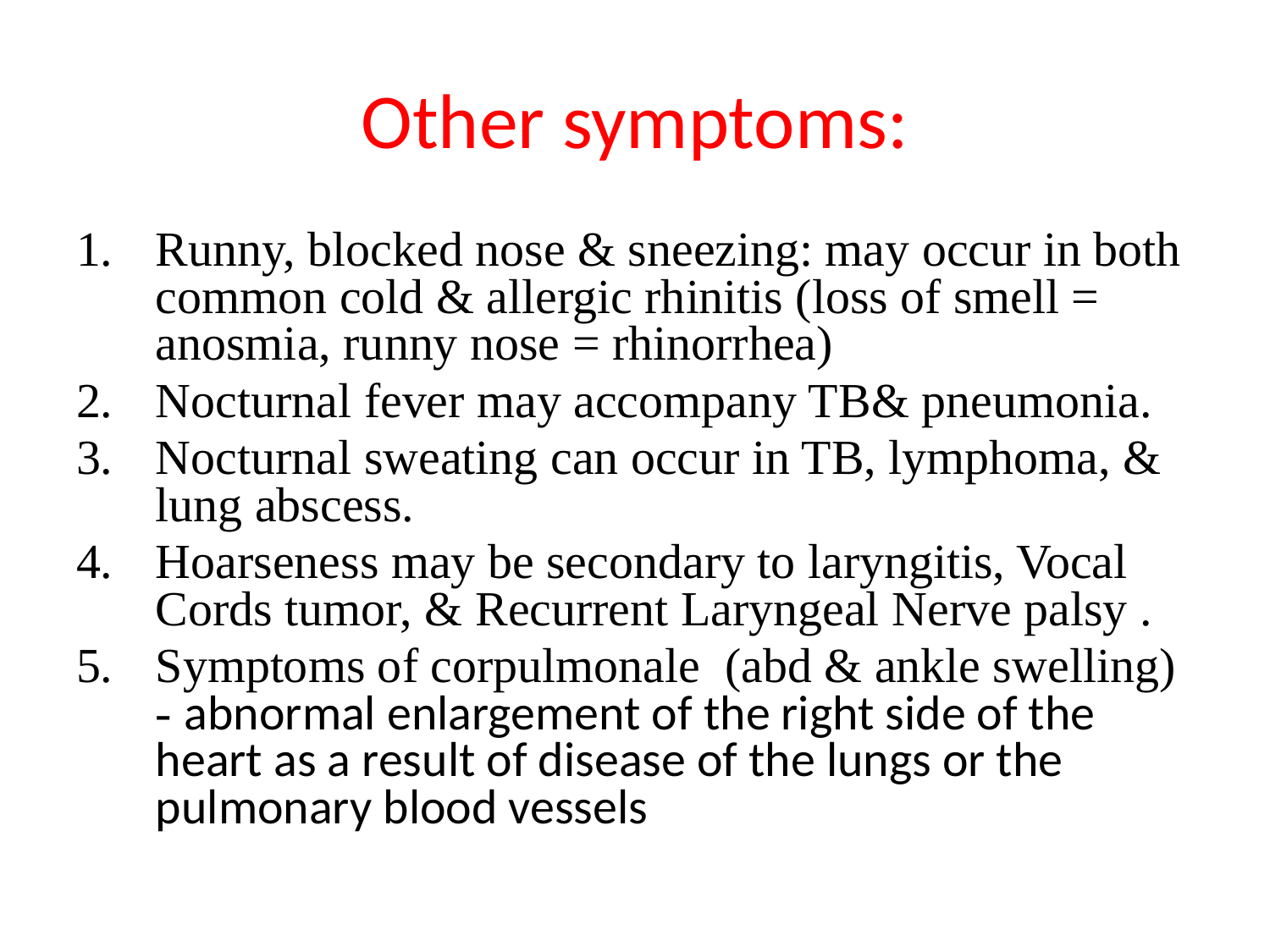

# Other symptoms:
Runny, blocked nose & sneezing: may occur in both common cold & allergic rhinitis (loss of smell = anosmia, runny nose = rhinorrhea)
Nocturnal fever may accompany TB& pneumonia.
Nocturnal sweating can occur in TB, lymphoma, & lung abscess.
Hoarseness may be secondary to laryngitis, Vocal Cords tumor, & Recurrent Laryngeal Nerve palsy .
Symptoms of corpulmonale  (abd & ankle swelling) - abnormal enlargement of the right side of the heart as a result of disease of the lungs or the pulmonary blood vessels